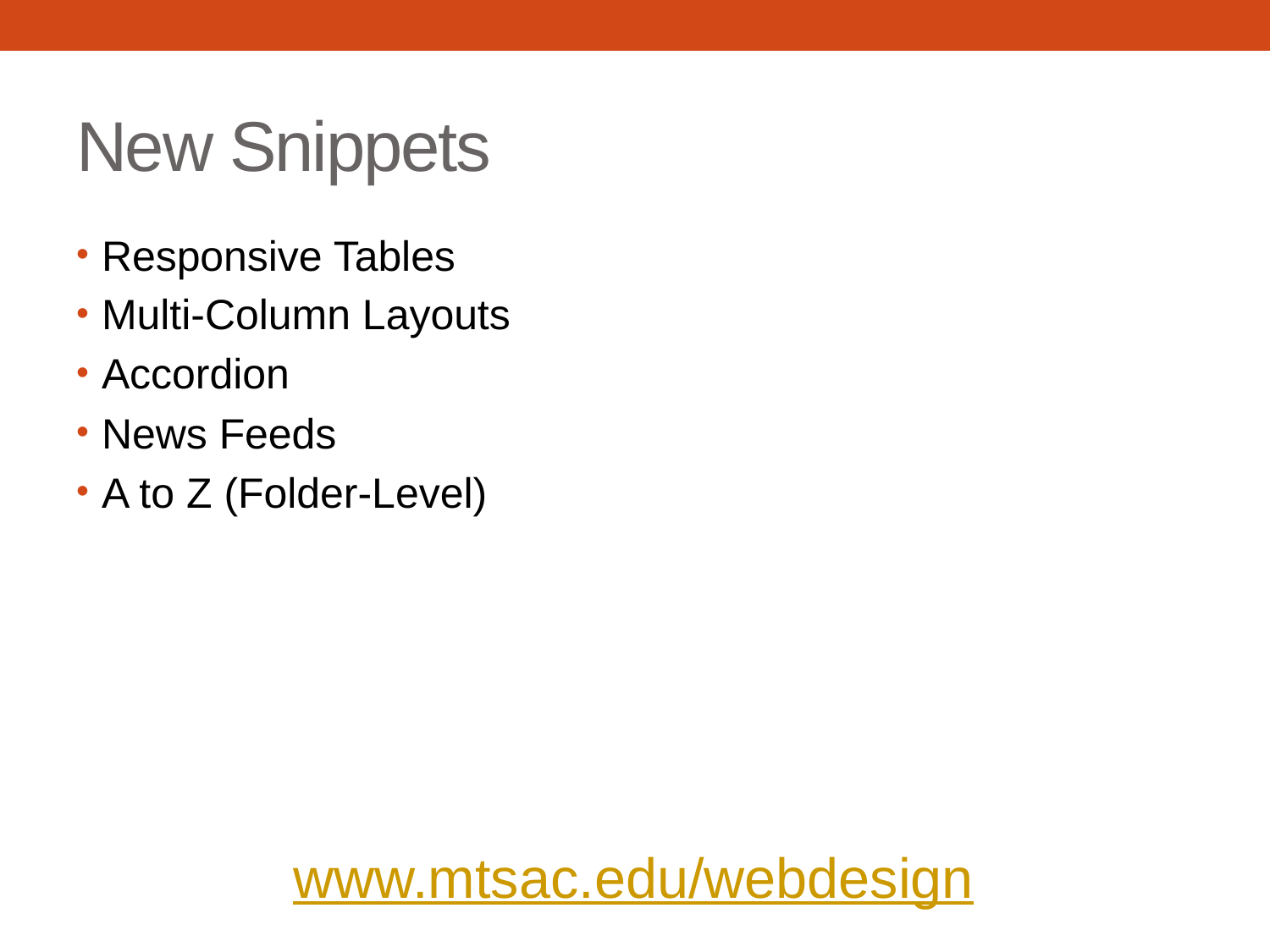

# New Snippets
Responsive Tables
Multi-Column Layouts
Accordion
News Feeds
A to Z (Folder-Level)
www.mtsac.edu/webdesign